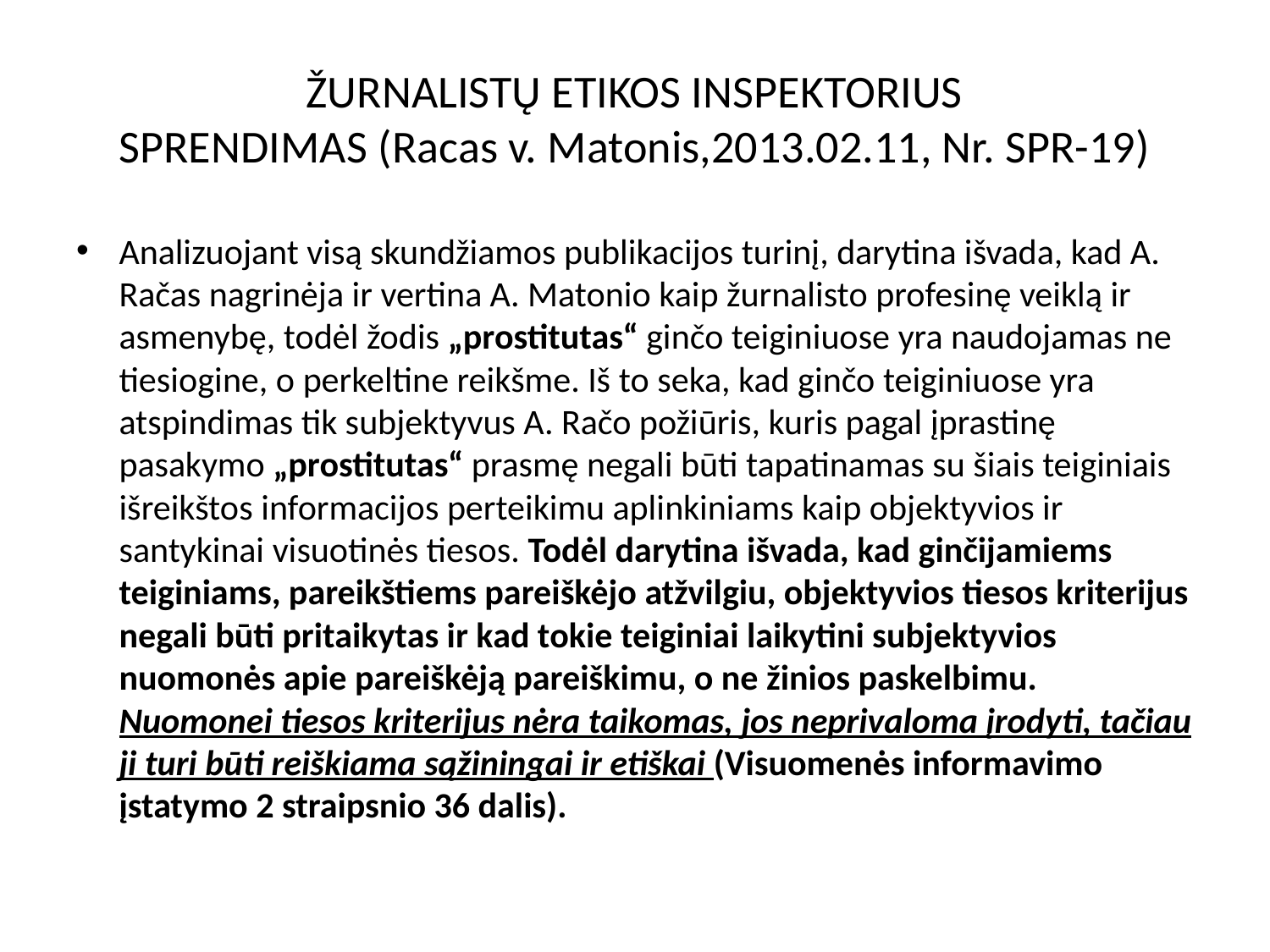

# ŽURNALISTŲ ETIKOS INSPEKTORIUS SPRENDIMAS (Racas v. Matonis,2013.02.11, Nr. SPR-19)
Analizuojant visą skundžiamos publikacijos turinį, darytina išvada, kad A. Račas nagrinėja ir vertina A. Matonio kaip žurnalisto profesinę veiklą ir asmenybę, todėl žodis „prostitutas“ ginčo teiginiuose yra naudojamas ne tiesiogine, o perkeltine reikšme. Iš to seka, kad ginčo teiginiuose yra atspindimas tik subjektyvus A. Račo požiūris, kuris pagal įprastinę pasakymo „prostitutas“ prasmę negali būti tapatinamas su šiais teiginiais išreikštos informacijos perteikimu aplinkiniams kaip objektyvios ir santykinai visuotinės tiesos. Todėl darytina išvada, kad ginčijamiems teiginiams, pareikštiems pareiškėjo atžvilgiu, objektyvios tiesos kriterijus negali būti pritaikytas ir kad tokie teiginiai laikytini subjektyvios nuomonės apie pareiškėją pareiškimu, o ne žinios paskelbimu. Nuomonei tiesos kriterijus nėra taikomas, jos neprivaloma įrodyti, tačiau ji turi būti reiškiama sąžiningai ir etiškai (Visuomenės informavimo įstatymo 2 straipsnio 36 dalis).